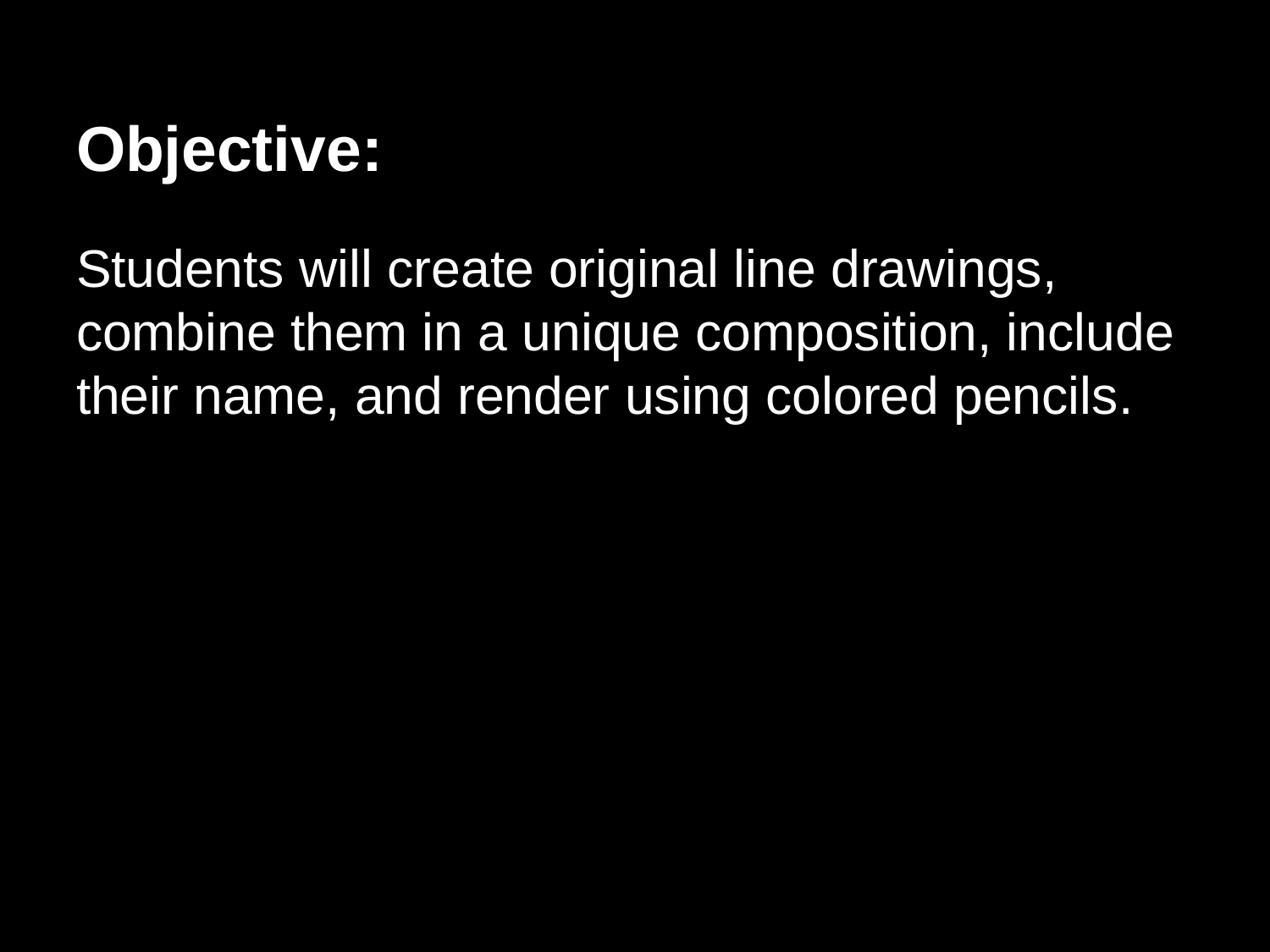

# Objective:
Students will create original line drawings, combine them in a unique composition, include their name, and render using colored pencils.